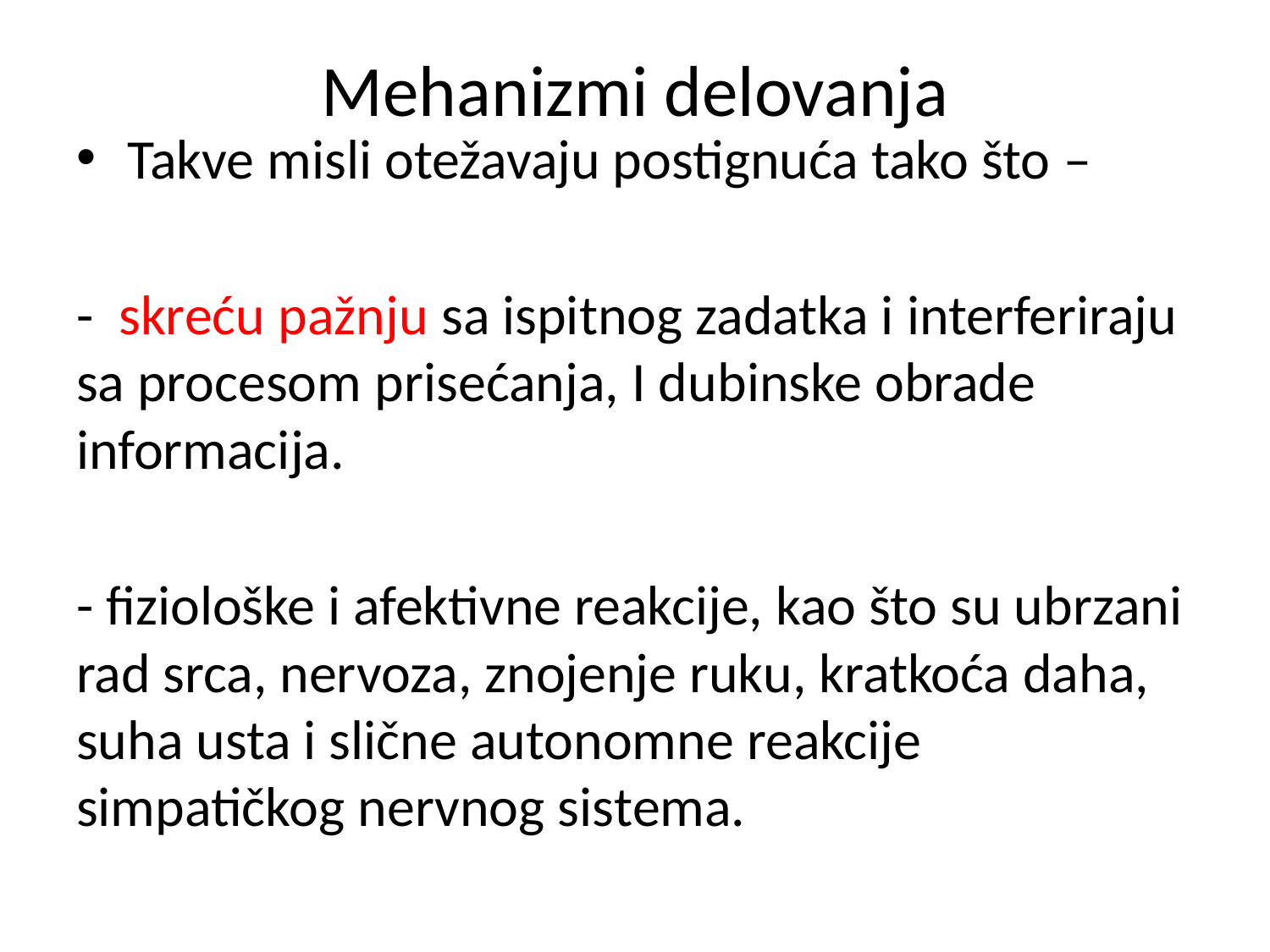

# Mehanizmi delovanja
Takve misli otežavaju postignuća tako što –

-  skreću pažnju sa ispitnog zadatka i interferiraju sa procesom prisećanja, I dubinske obrade informacija.

- fiziološke i afektivne reakcije, kao što su ubrzani rad srca, nervoza, znojenje ruku, kratkoća daha, suha usta i slične autonomne reakcije simpatičkog nervnog sistema.